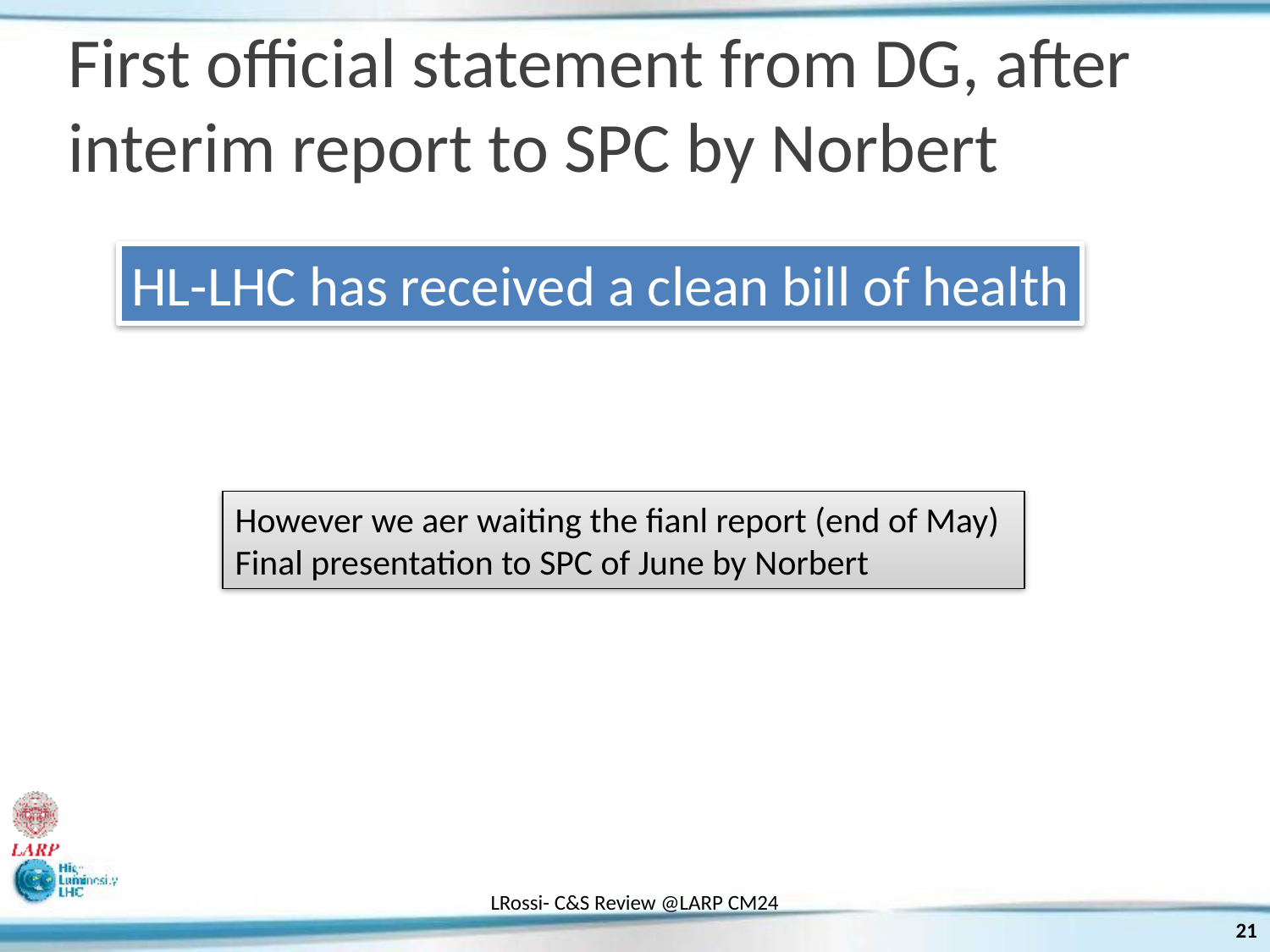

# First official statement from DG, after interim report to SPC by Norbert
HL-LHC has received a clean bill of health
However we aer waiting the fianl report (end of May)
Final presentation to SPC of June by Norbert
LRossi- C&S Review @LARP CM24
21